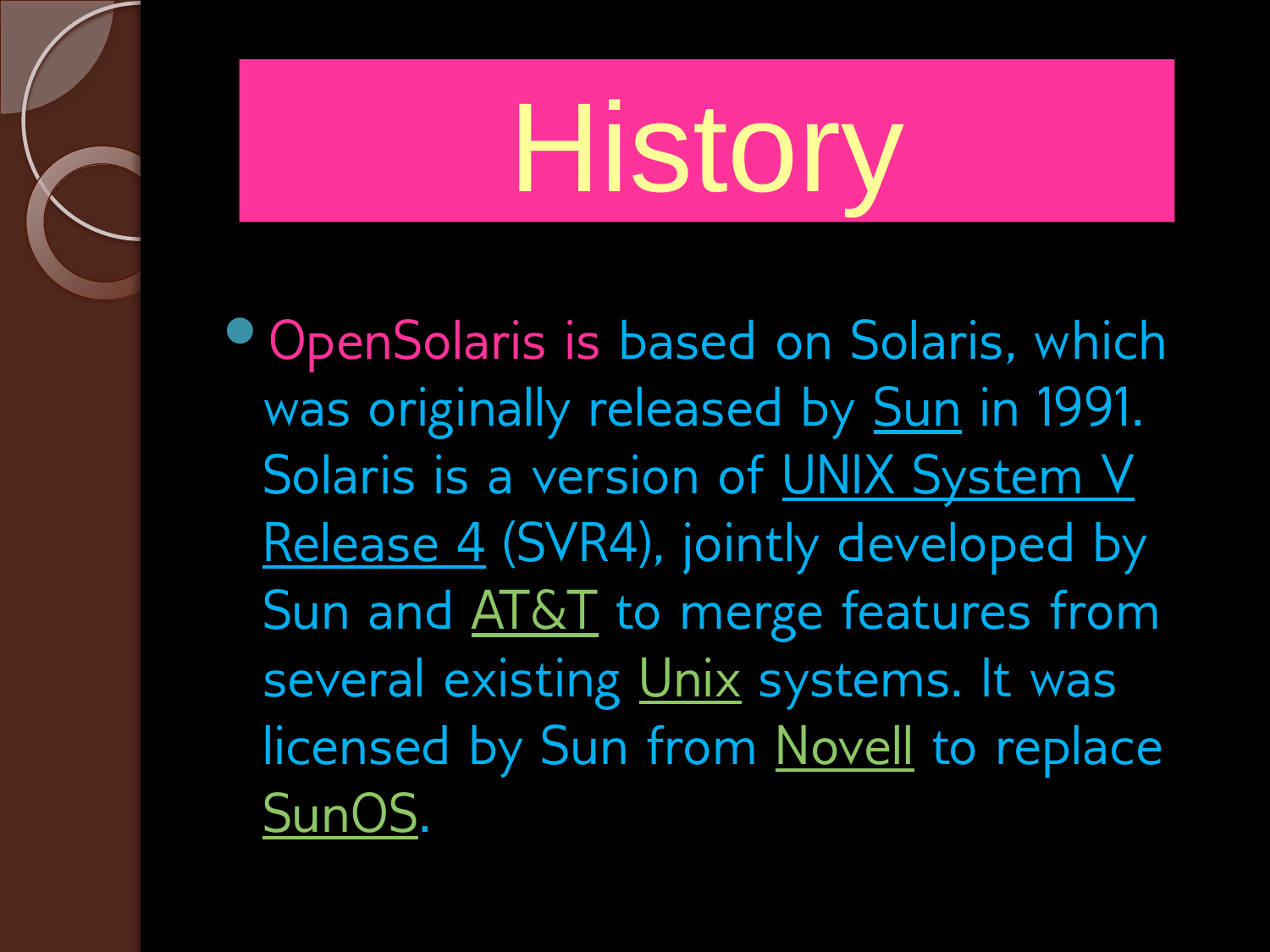

# History
OpenSolaris is based on Solaris, which was originally released by Sun in 1991. Solaris is a version of UNIX System V Release 4 (SVR4), jointly developed by Sun and AT&T to merge features from several existing Unix systems. It was licensed by Sun from Novell to replace SunOS.